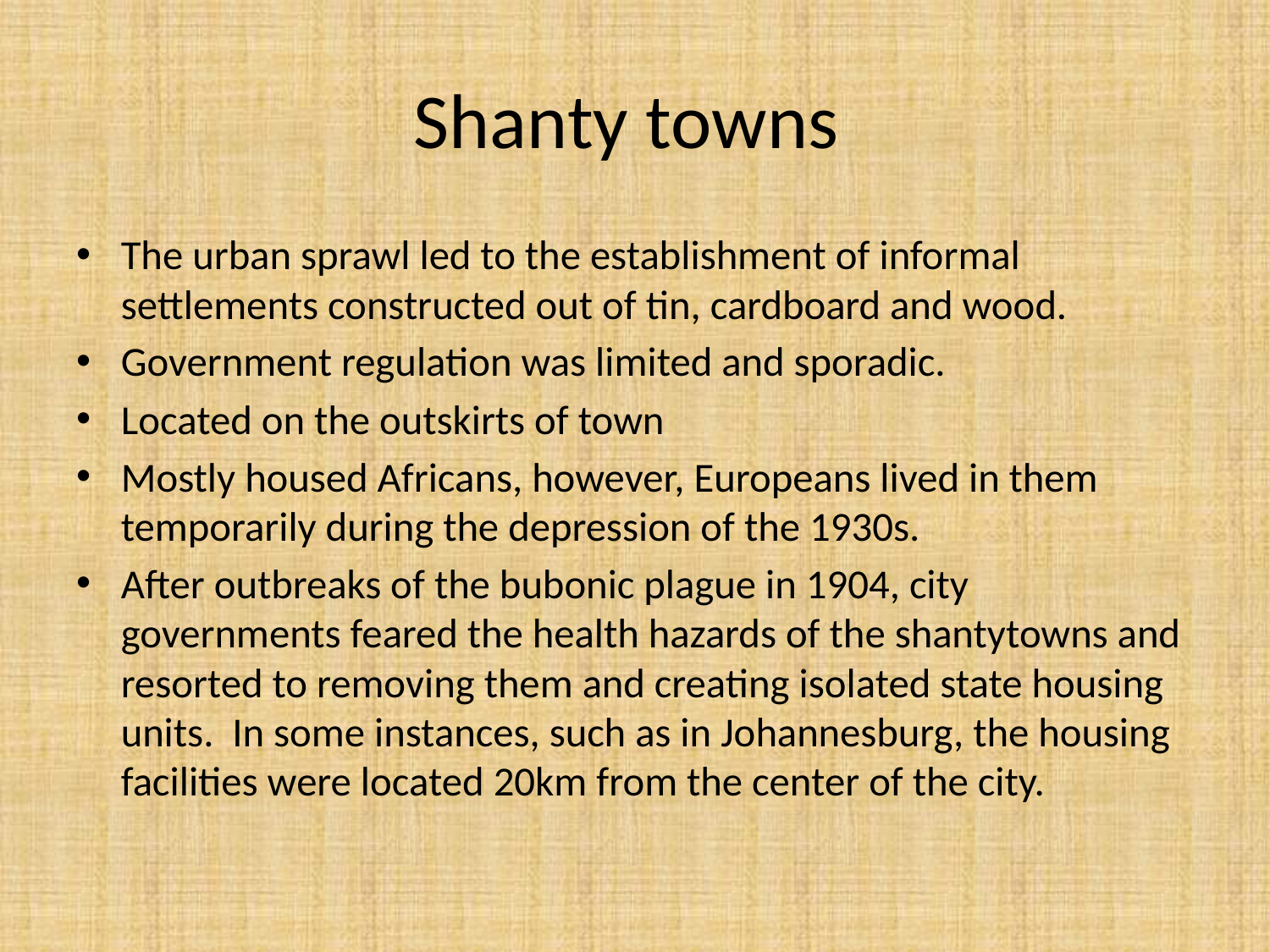

# Shanty towns
The urban sprawl led to the establishment of informal settlements constructed out of tin, cardboard and wood.
Government regulation was limited and sporadic.
Located on the outskirts of town
Mostly housed Africans, however, Europeans lived in them temporarily during the depression of the 1930s.
After outbreaks of the bubonic plague in 1904, city governments feared the health hazards of the shantytowns and resorted to removing them and creating isolated state housing units.  In some instances, such as in Johannesburg, the housing facilities were located 20km from the center of the city.